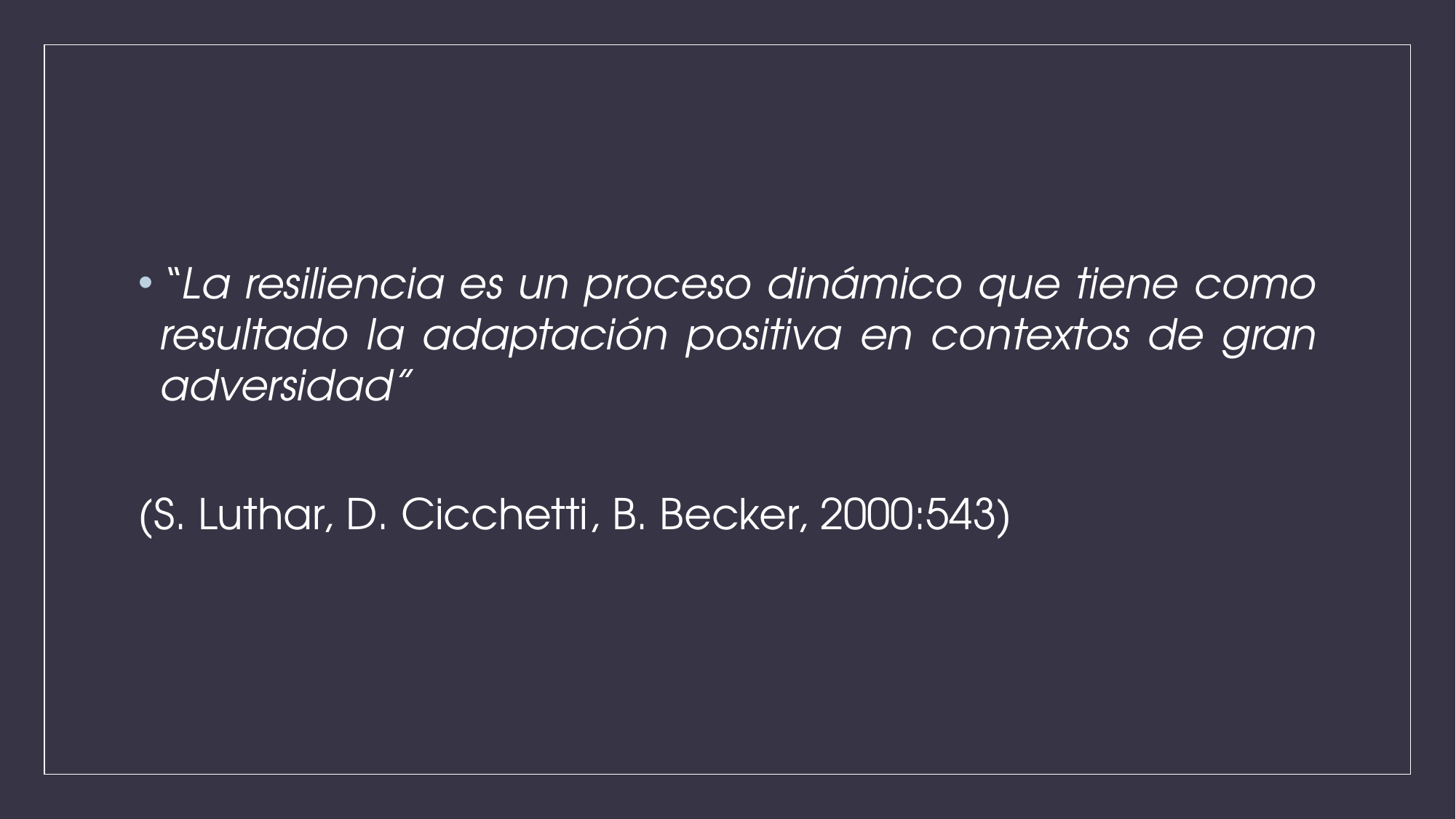

“La resiliencia es un proceso dinámico que tiene como resultado la adaptación positiva en contextos de gran adversidad”

(S. Luthar, D. Cicchetti, B. Becker, 2000:543)